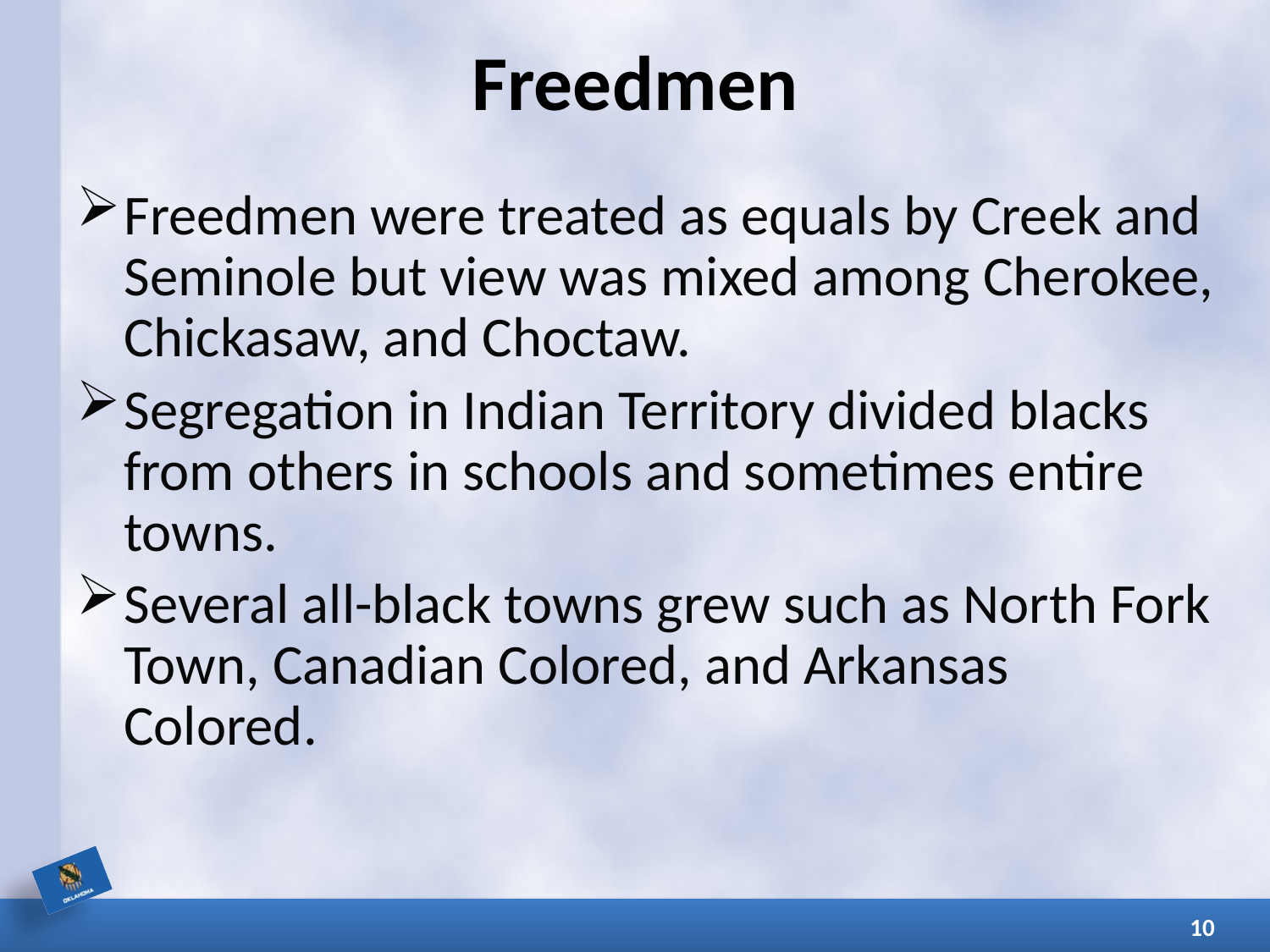

# Freedmen
Freedmen were treated as equals by Creek and Seminole but view was mixed among Cherokee, Chickasaw, and Choctaw.
Segregation in Indian Territory divided blacks from others in schools and sometimes entire towns.
Several all-black towns grew such as North Fork Town, Canadian Colored, and Arkansas Colored.
10